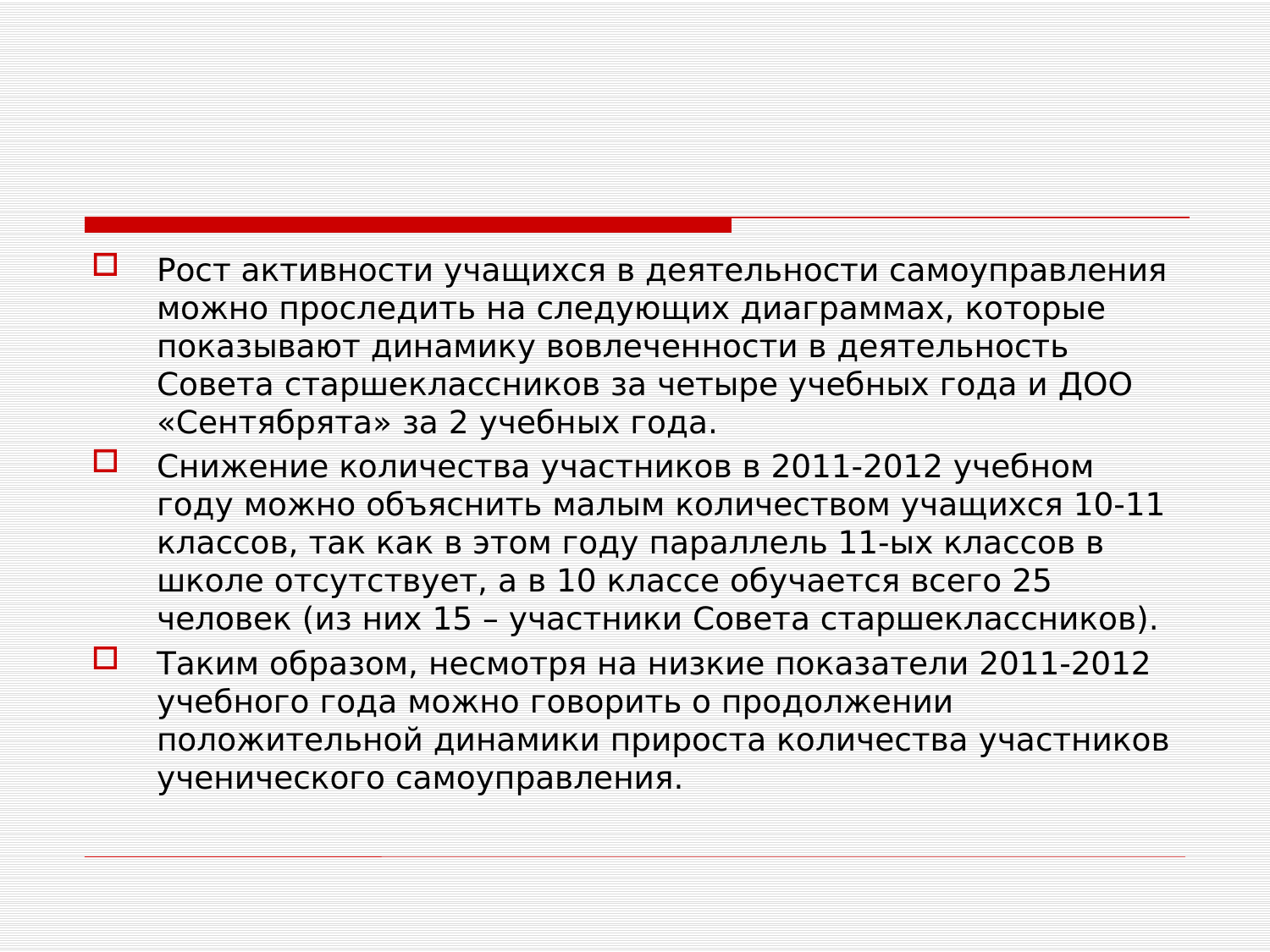

Рост активности учащихся в деятельности самоуправления можно проследить на следующих диаграммах, которые показывают динамику вовлеченности в деятельность Совета старшеклассников за четыре учебных года и ДОО «Сентябрята» за 2 учебных года.
Снижение количества участников в 2011-2012 учебном году можно объяснить малым количеством учащихся 10-11 классов, так как в этом году параллель 11-ых классов в школе отсутствует, а в 10 классе обучается всего 25 человек (из них 15 – участники Совета старшеклассников).
Таким образом, несмотря на низкие показатели 2011-2012 учебного года можно говорить о продолжении положительной динамики прироста количества участников ученического самоуправления.